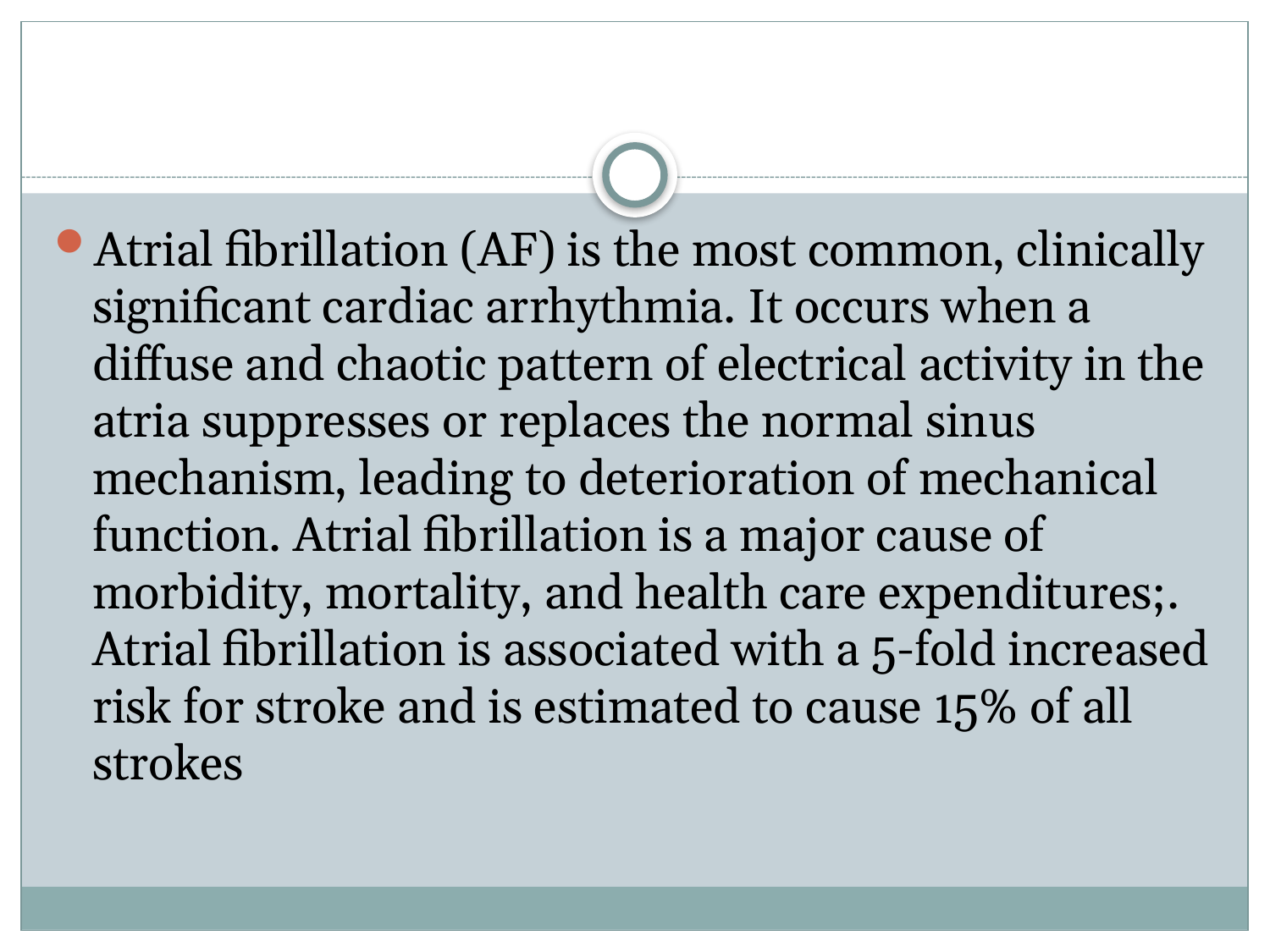

#
Atrial fibrillation (AF) is the most common, clinically significant cardiac arrhythmia. It occurs when a diffuse and chaotic pattern of electrical activity in the atria suppresses or replaces the normal sinus mechanism, leading to deterioration of mechanical function. Atrial fibrillation is a major cause of morbidity, mortality, and health care expenditures;. Atrial fibrillation is associated with a 5-fold increased risk for stroke and is estimated to cause 15% of all strokes